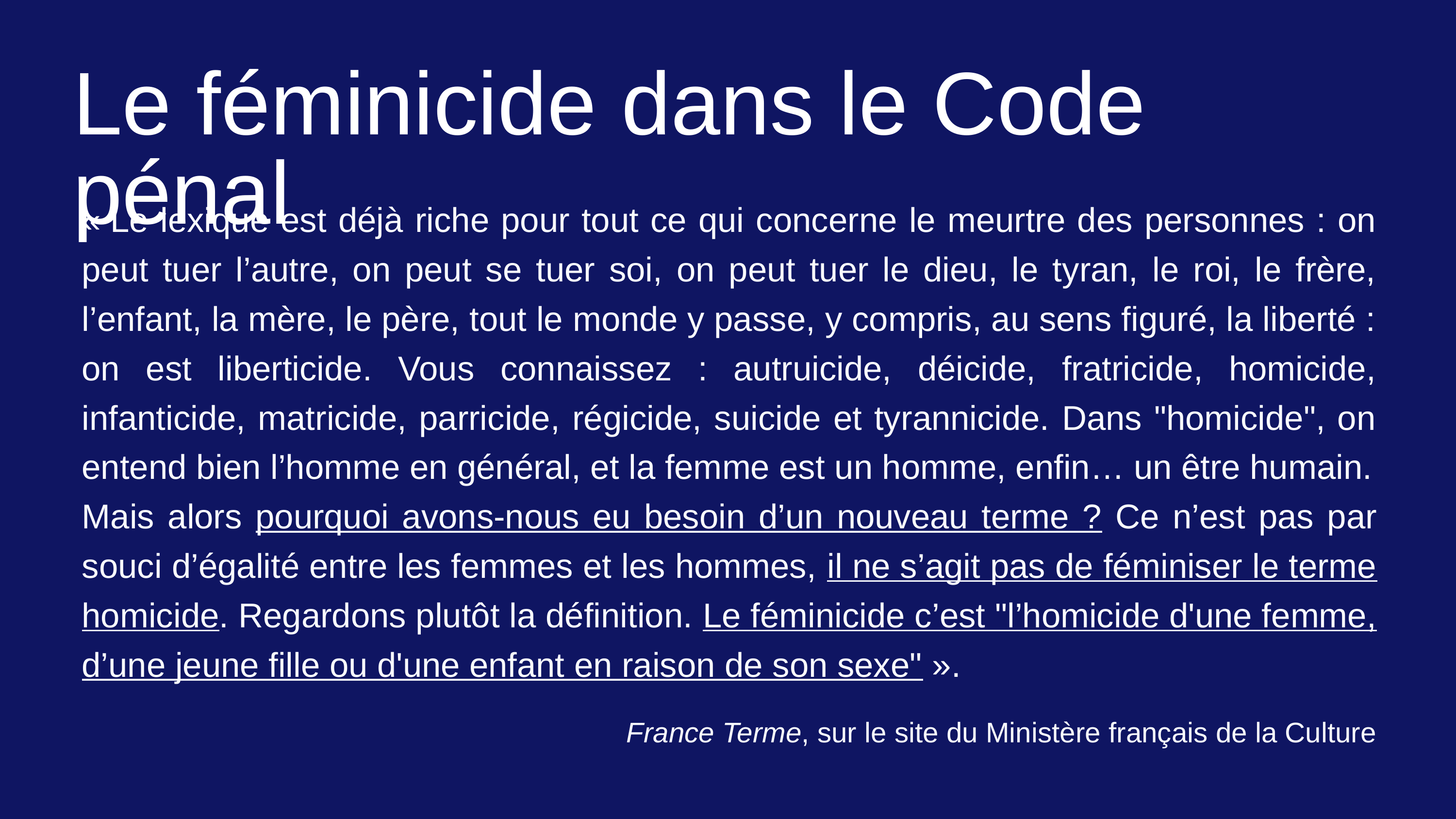

Le féminicide dans le Code pénal
« Le lexique est déjà riche pour tout ce qui concerne le meurtre des personnes : on peut tuer l’autre, on peut se tuer soi, on peut tuer le dieu, le tyran, le roi, le frère, l’enfant, la mère, le père, tout le monde y passe, y compris, au sens figuré, la liberté : on est liberticide. Vous connaissez : autruicide, déicide, fratricide, homicide, infanticide, matricide, parricide, régicide, suicide et tyrannicide. Dans "homicide", on entend bien l’homme en général, et la femme est un homme, enfin… un être humain.
Mais alors pourquoi avons-nous eu besoin d’un nouveau terme ? Ce n’est pas par souci d’égalité entre les femmes et les hommes, il ne s’agit pas de féminiser le terme homicide. Regardons plutôt la définition. Le féminicide c’est "l’homicide d'une femme, d’une jeune fille ou d'une enfant en raison de son sexe" ».
France Terme, sur le site du Ministère français de la Culture